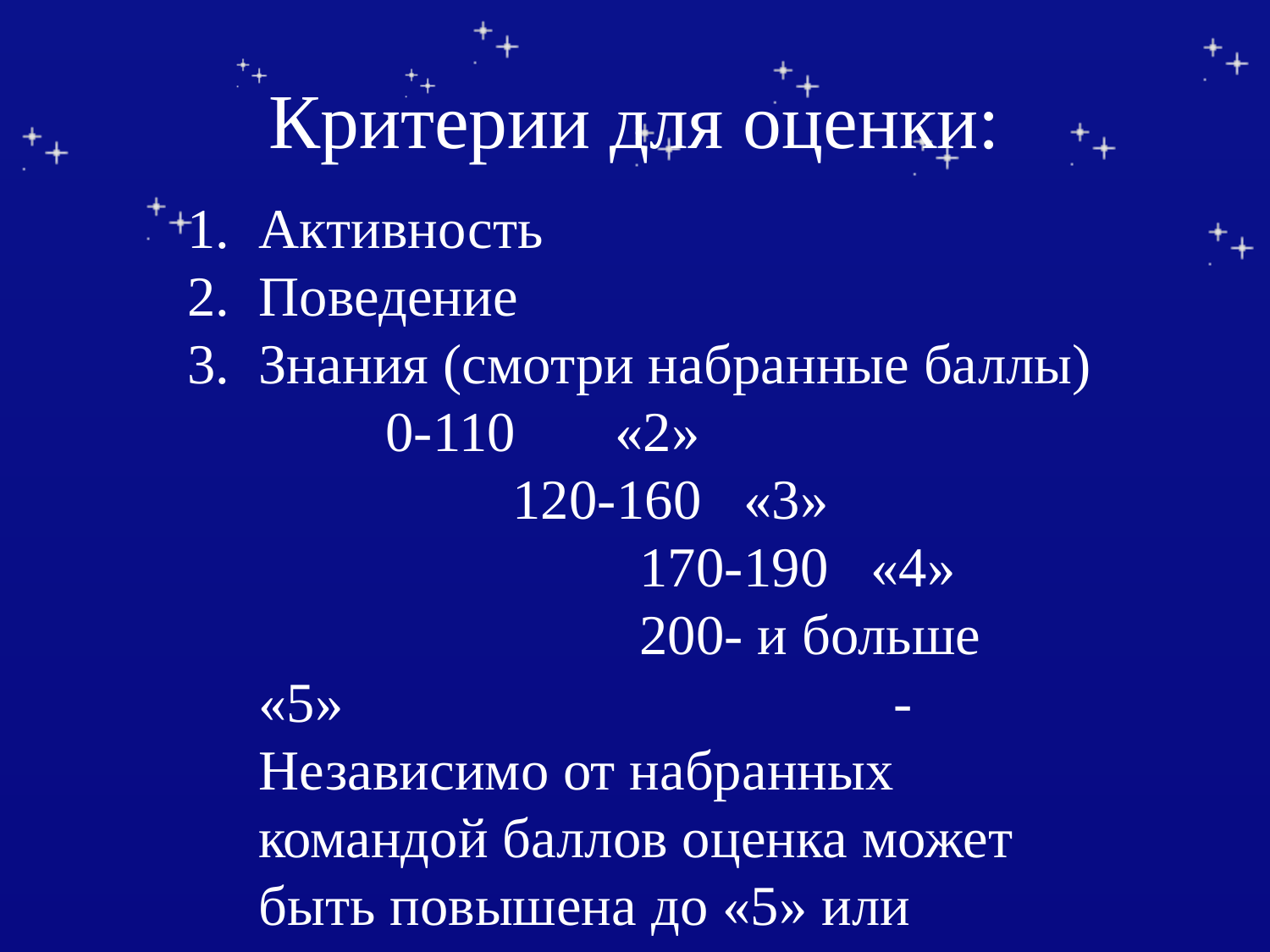

# Критерии для оценки:
Активность
Поведение
Знания (смотри набранные баллы)	0-110       «2»                                         	120-160   «3»                                     	170-190   «4»                                   	200- и больше  «5»                                   	-Независимо от набранных командой баллов оценка может быть повышена до «5» или понижена до «2»